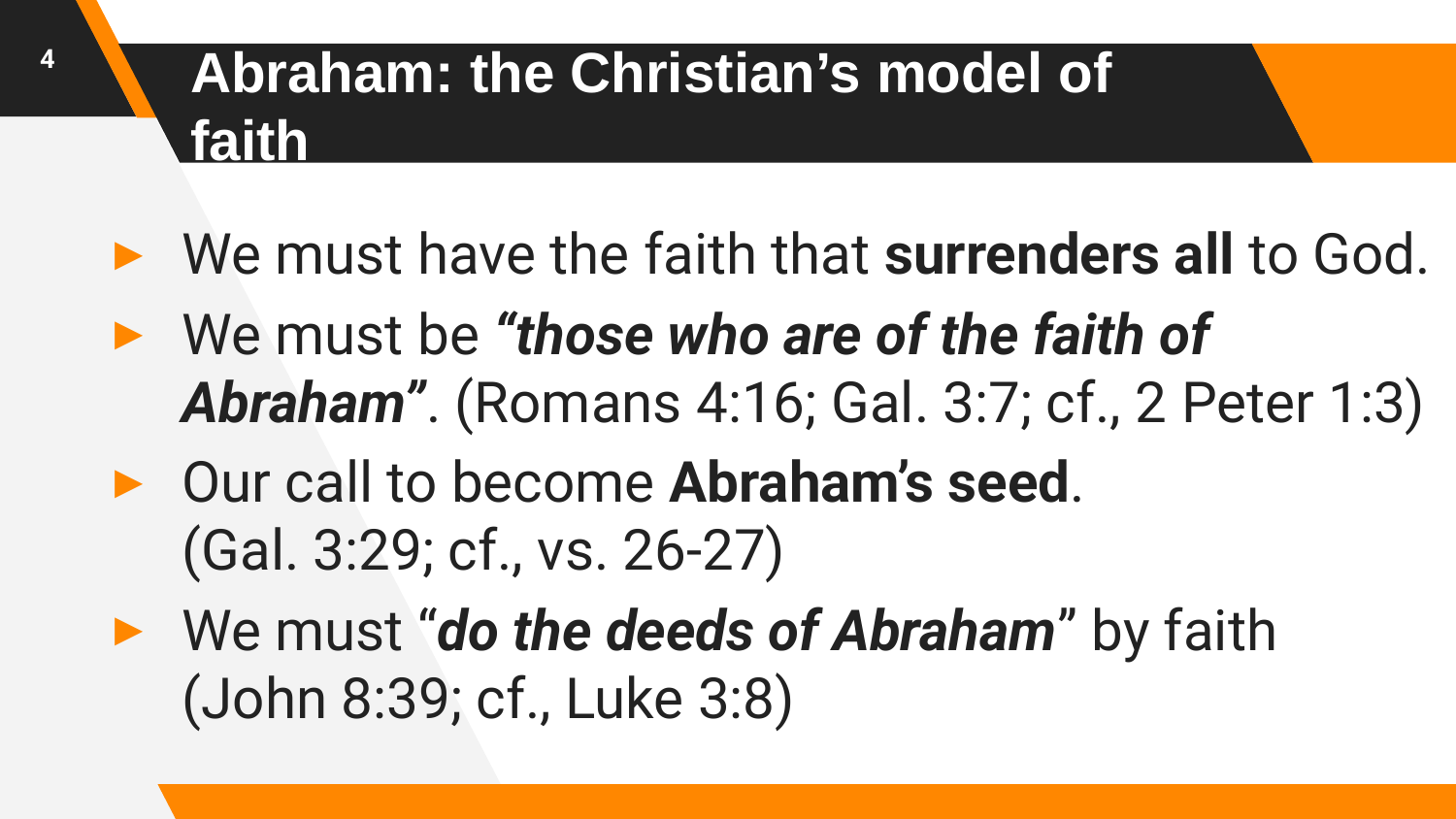

4
# Abraham: the Christian’s model of faith
We must have the faith that surrenders all to God.
We must be “those who are of the faith of Abraham”. (Romans 4:16; Gal. 3:7; cf., 2 Peter 1:3)
Our call to become Abraham’s seed.
(Gal. 3:29; cf., vs. 26-27)
We must “do the deeds of Abraham” by faith
(John 8:39; cf., Luke 3:8)